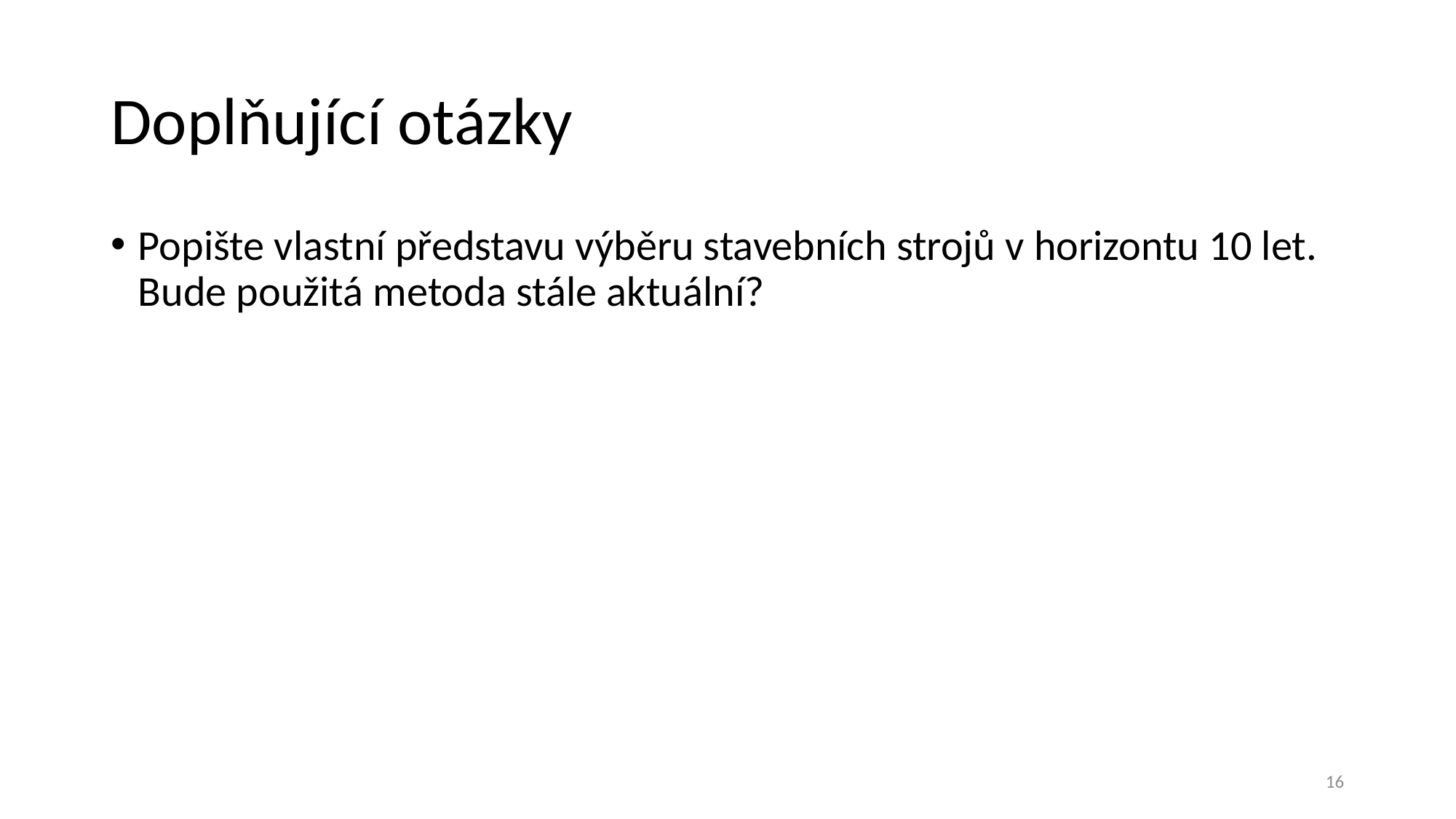

# Doplňující otázky
Popište vlastní představu výběru stavebních strojů v horizontu 10 let. Bude použitá metoda stále aktuální?

16